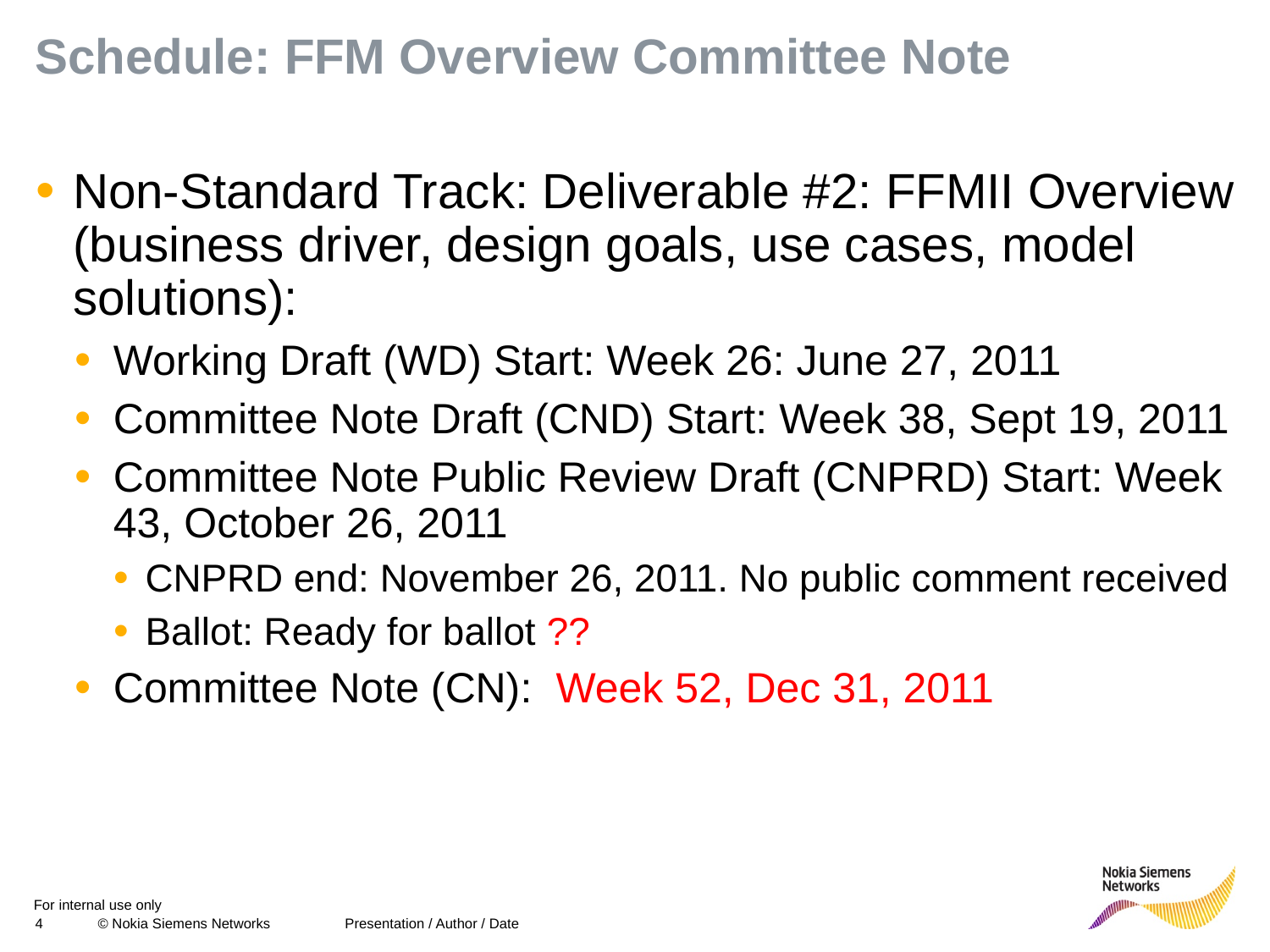

# Schedule: FFM Overview Committee Note
Non-Standard Track: Deliverable #2: FFMII Overview (business driver, design goals, use cases, model solutions):
Working Draft (WD) Start: Week 26: June 27, 2011
Committee Note Draft (CND) Start: Week 38, Sept 19, 2011
Committee Note Public Review Draft (CNPRD) Start: Week 43, October 26, 2011
CNPRD end: November 26, 2011. No public comment received
Ballot: Ready for ballot ??
Committee Note (CN):  Week 52, Dec 31, 2011

Presentation / Author / Date